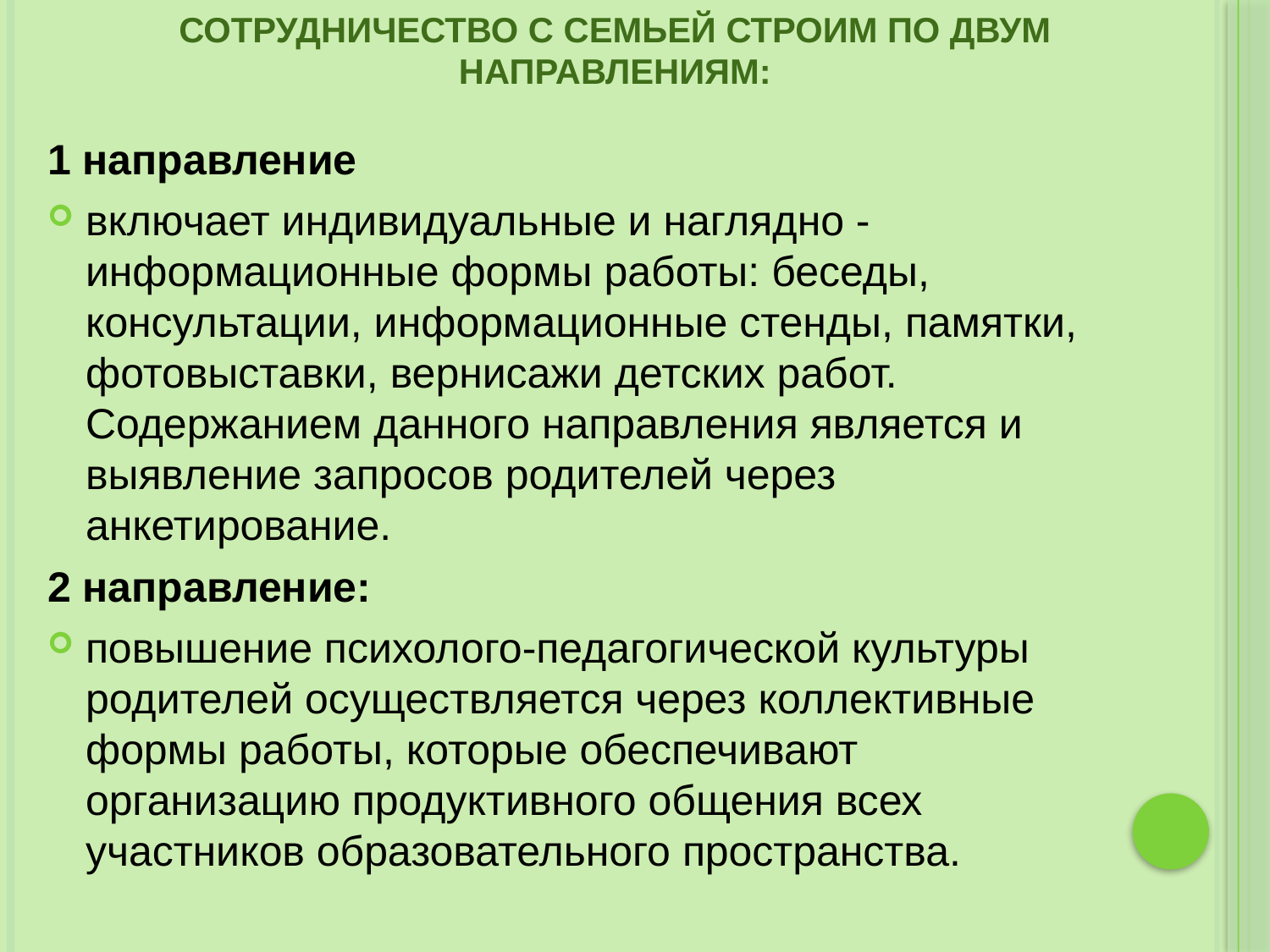

# сотрудничество с семьей строим по двум направлениям:
1 направление
включает индивидуальные и наглядно - информационные формы работы: беседы, консультации, информационные стенды, памятки, фотовыставки, вернисажи детских работ. Содержанием данного направления является и  выявление запросов родителей через анкетирование.
2 направление:
повышение психолого-педагогической культуры родителей осуществляется через коллективные формы работы, которые обеспечивают организацию продуктивного общения всех участников образовательного пространства.